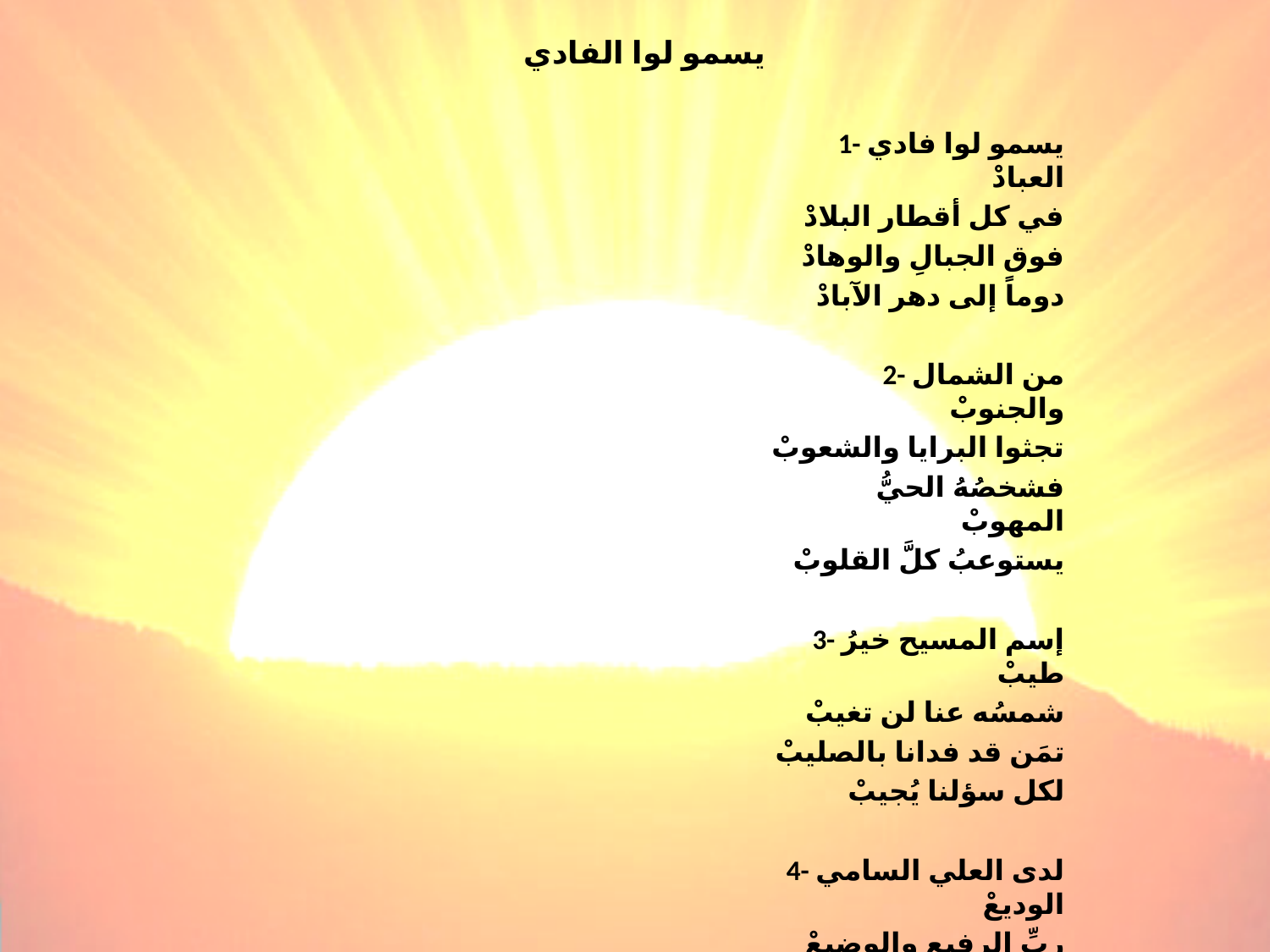

# يسمو لوا الفادي
1- يسمو لوا فادي العبادْ
في كل أقطار البلادْ
فوق الجبالِ والوهادْ
دوماً إلى دهر الآبادْ

2- من الشمال والجنوبْ
تجثوا البرايا والشعوبْ
فشخصُهُ الحيُّ المهوبْ
يستوعبُ كلَّ القلوبْ

3- إسم المسيح خيرُ طيبْ
شمسُه عنا لن تغيبْ
تمَن قد فدانا بالصليبْ
لكل سؤلنا يُجيبْ

4- لدى العلي السامي الوديعْ
ربِّ الرفيعِ والوضيعْ
يرقى النشيدُ للشفيعْ
من الكبير والرضيعْ